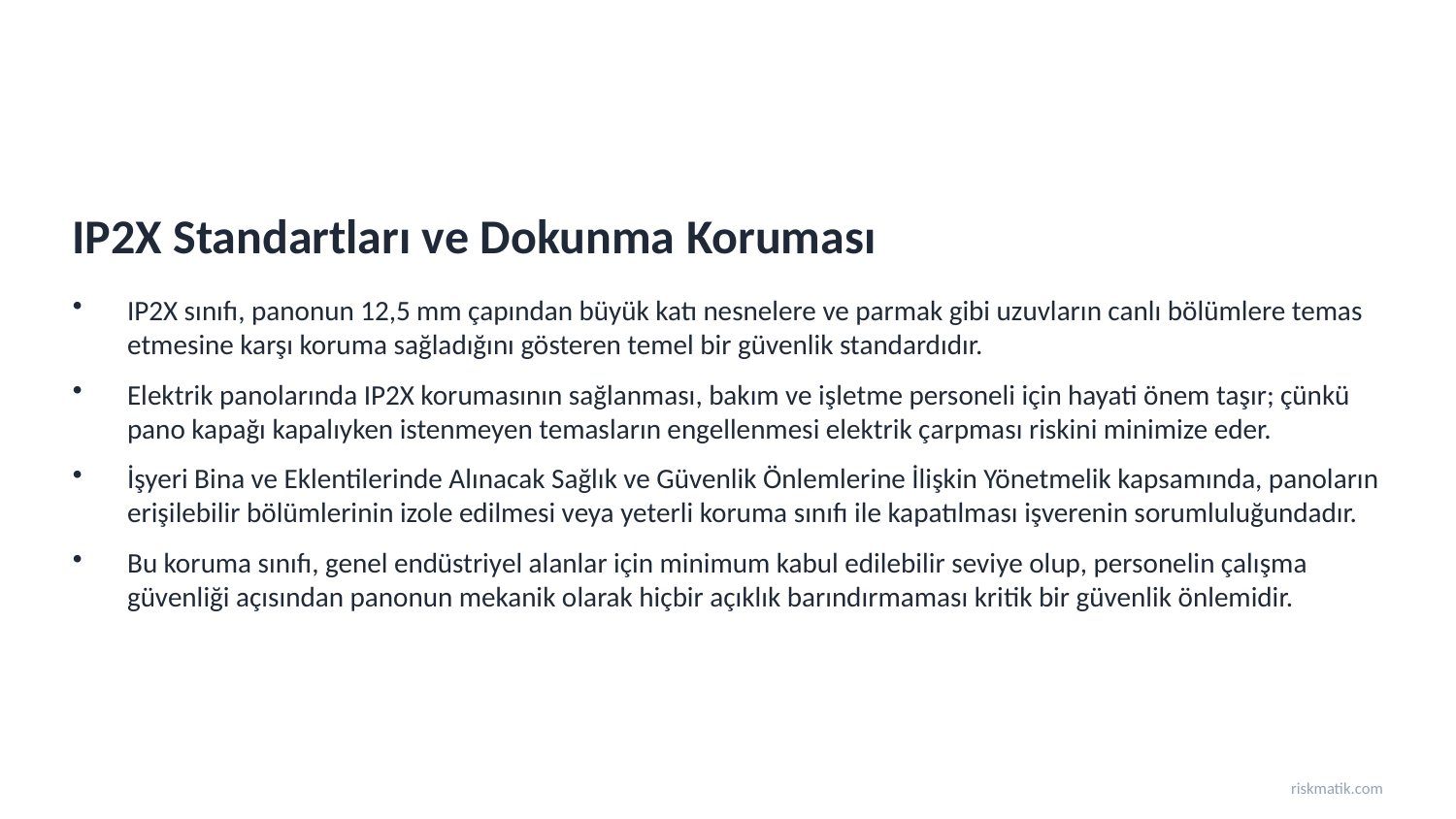

IP2X Standartları ve Dokunma Koruması
IP2X sınıfı, panonun 12,5 mm çapından büyük katı nesnelere ve parmak gibi uzuvların canlı bölümlere temas etmesine karşı koruma sağladığını gösteren temel bir güvenlik standardıdır.
Elektrik panolarında IP2X korumasının sağlanması, bakım ve işletme personeli için hayati önem taşır; çünkü pano kapağı kapalıyken istenmeyen temasların engellenmesi elektrik çarpması riskini minimize eder.
İşyeri Bina ve Eklentilerinde Alınacak Sağlık ve Güvenlik Önlemlerine İlişkin Yönetmelik kapsamında, panoların erişilebilir bölümlerinin izole edilmesi veya yeterli koruma sınıfı ile kapatılması işverenin sorumluluğundadır.
Bu koruma sınıfı, genel endüstriyel alanlar için minimum kabul edilebilir seviye olup, personelin çalışma güvenliği açısından panonun mekanik olarak hiçbir açıklık barındırmaması kritik bir güvenlik önlemidir.
riskmatik.com